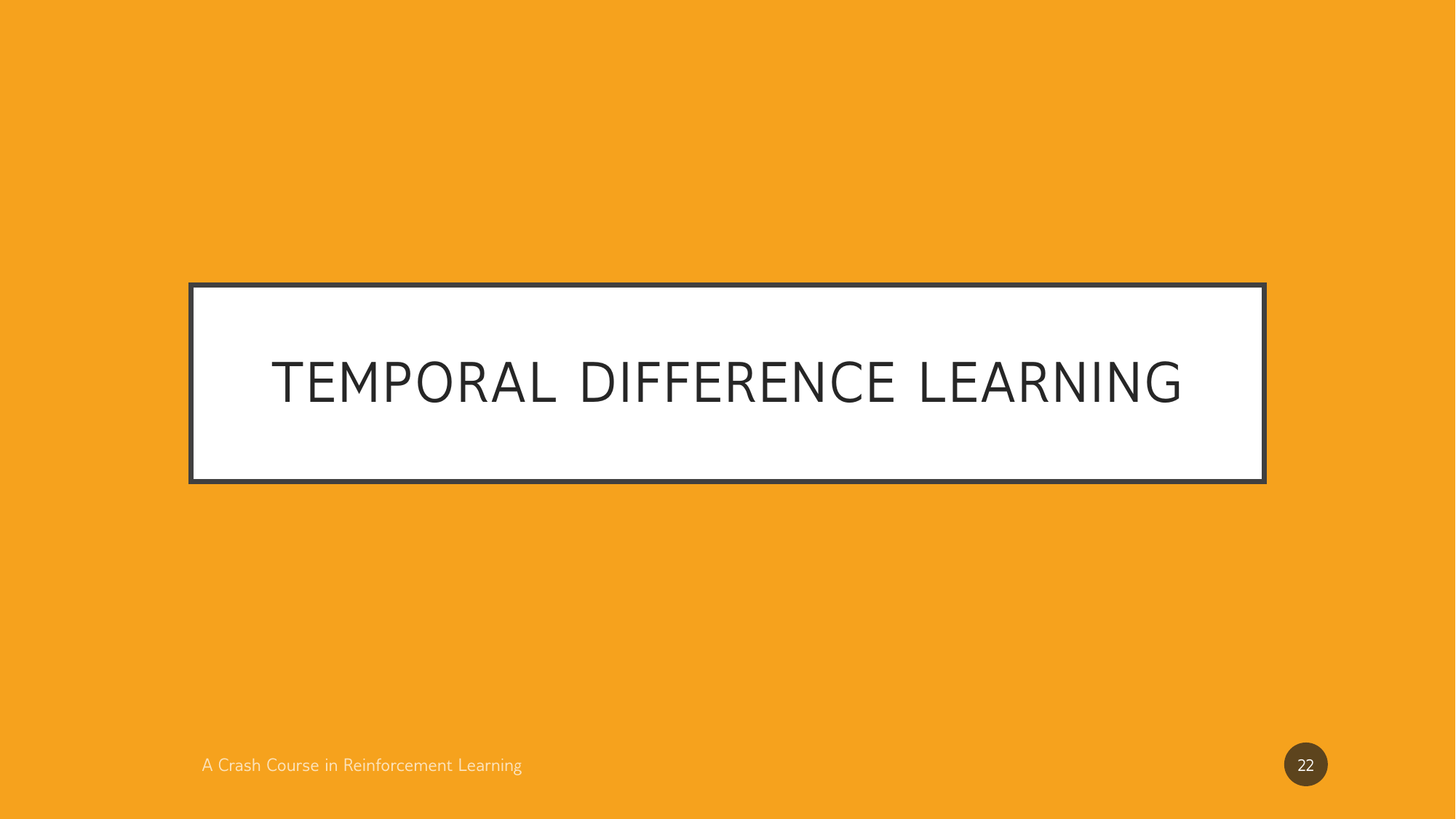

# Temporal difference learning

22
A Crash Course in Reinforcement Learning